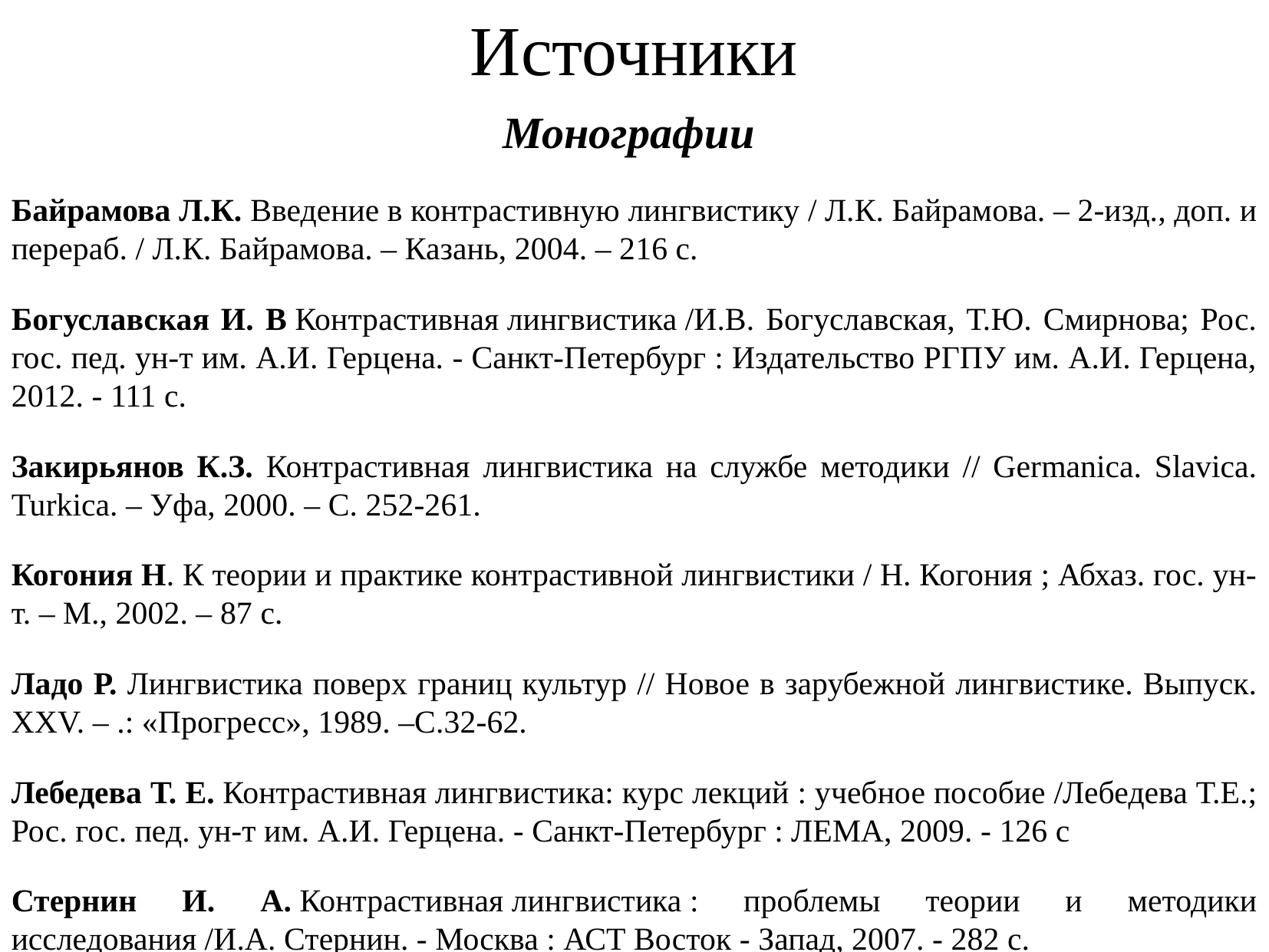

Источники
Монографии
Байрамова Л.К. Введение в контрастивную лингвистику / Л.К. Байрамова. – 2-изд., доп. и перераб. / Л.К. Байрамова. – Казань, 2004. – 216 с.
Богуславская И. В Контрастивная лингвистика /И.В. Богуславская, Т.Ю. Смирнова; Рос. гос. пед. ун-т им. А.И. Герцена. - Санкт-Петербург : Издательство РГПУ им. А.И. Герцена, 2012. - 111 с.
Закирьянов К.З. Контрастивная лингвистика на службе методики // Germanica. Slavica. Turkica. – Уфа, 2000. – С. 252-261.
Когония Н. К теории и практике контрастивной лингвистики / Н. Когония ; Абхаз. гос. ун-т. – М., 2002. – 87 с.
Ладо Р. Лингвистика поверх границ культур // Новое в зарубежной лингвистике. Выпуск. XXV. – .: «Прогресс», 1989. –С.32-62.
Лебедева Т. Е. Контрастивная лингвистика: курс лекций : учебное пособие /Лебедева Т.Е.; Рос. гос. пед. ун-т им. А.И. Герцена. - Санкт-Петербург : ЛЕМА, 2009. - 126 с
Стернин И. А. Контрастивная лингвистика : проблемы теории и методики исследования /И.А. Стернин. - Москва : АСТ Восток - Запад, 2007. - 282 с.